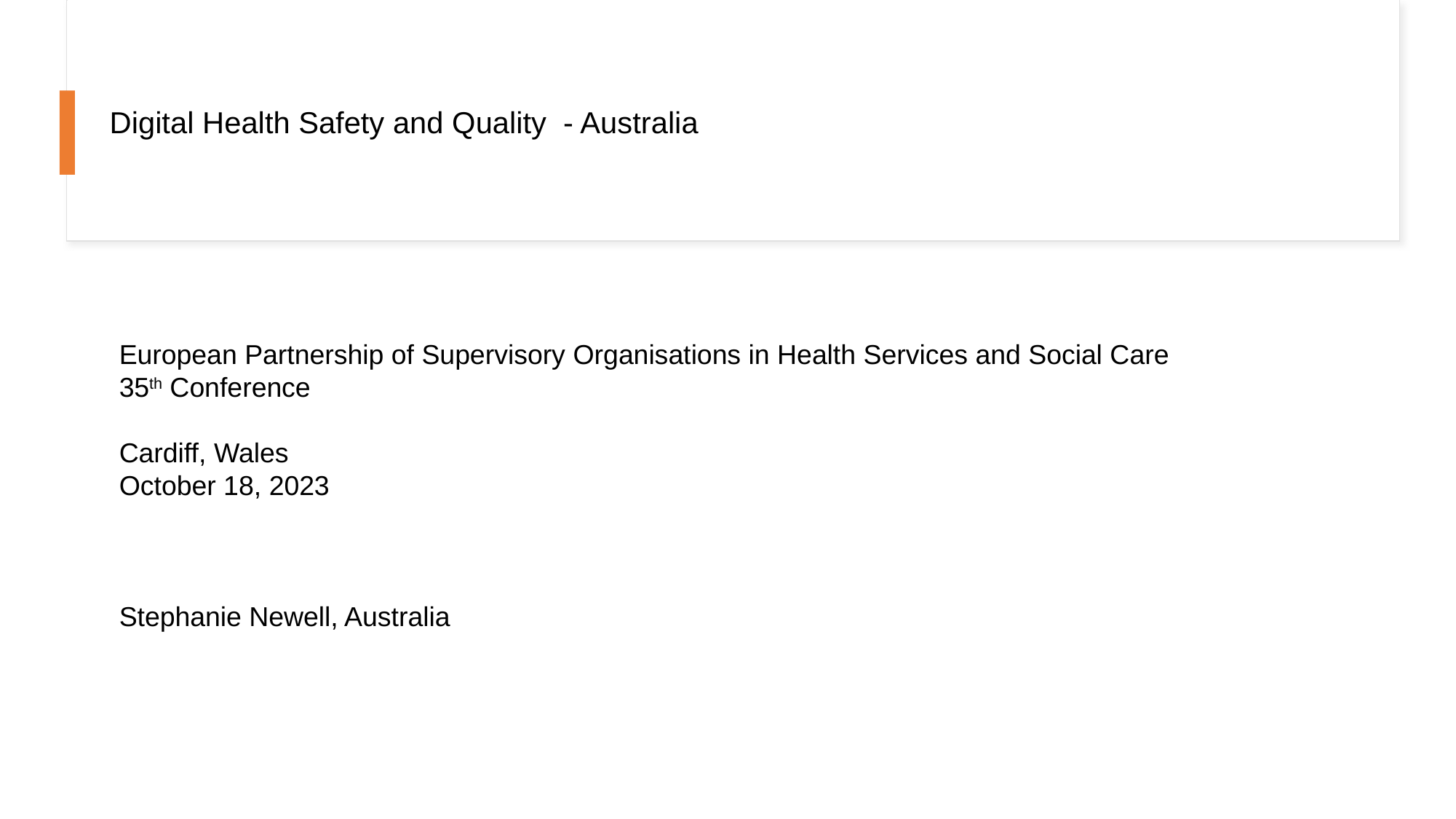

Digital Health Safety and Quality  - Australia

European Partnership of Supervisory Organisations in Health Services and Social Care
35th Conference

Cardiff, Wales
October 18, 2023

Stephanie Newell, Australia